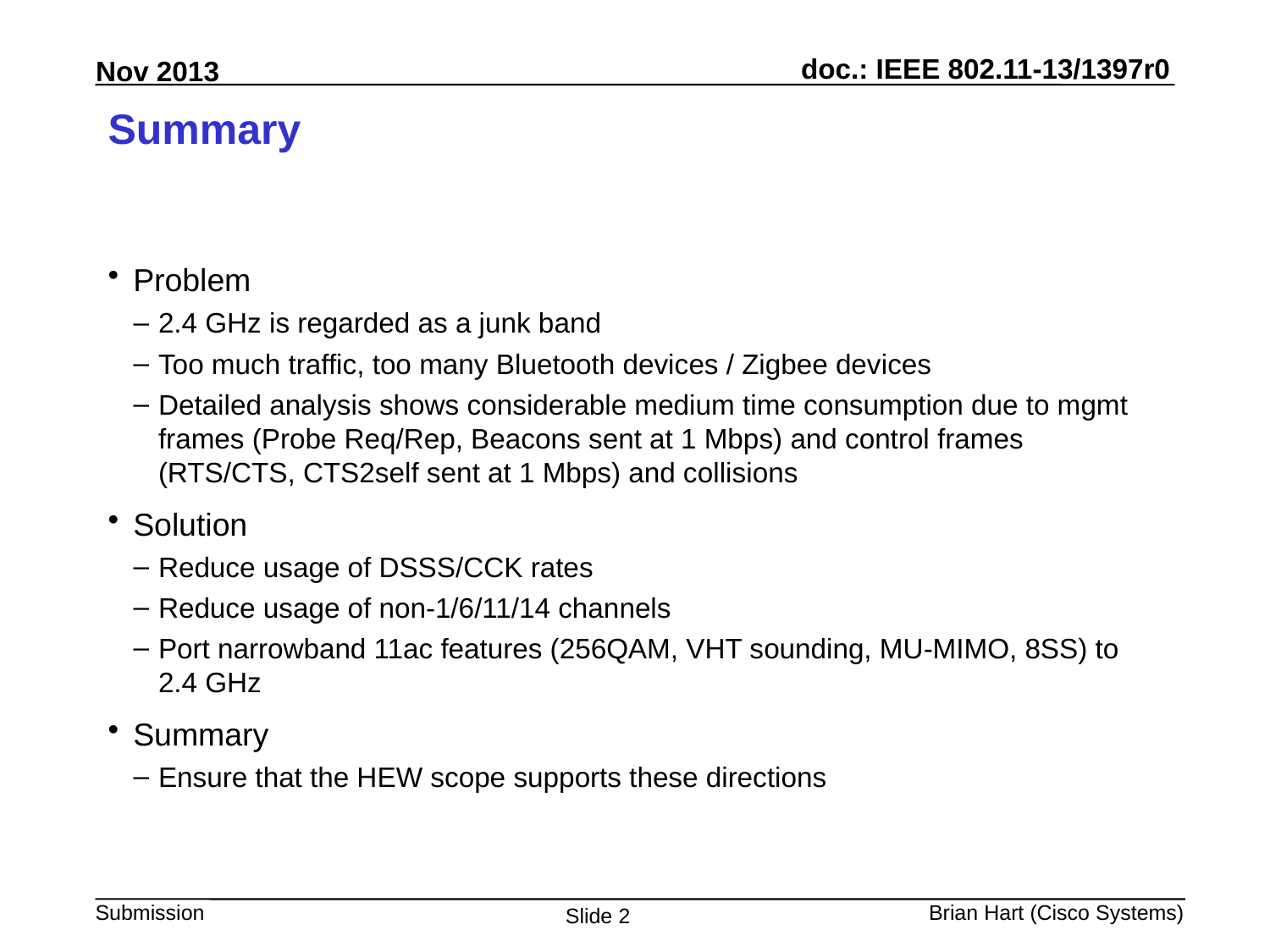

# Summary
Problem
2.4 GHz is regarded as a junk band
Too much traffic, too many Bluetooth devices / Zigbee devices
Detailed analysis shows considerable medium time consumption due to mgmt frames (Probe Req/Rep, Beacons sent at 1 Mbps) and control frames (RTS/CTS, CTS2self sent at 1 Mbps) and collisions
Solution
Reduce usage of DSSS/CCK rates
Reduce usage of non-1/6/11/14 channels
Port narrowband 11ac features (256QAM, VHT sounding, MU-MIMO, 8SS) to 2.4 GHz
Summary
Ensure that the HEW scope supports these directions